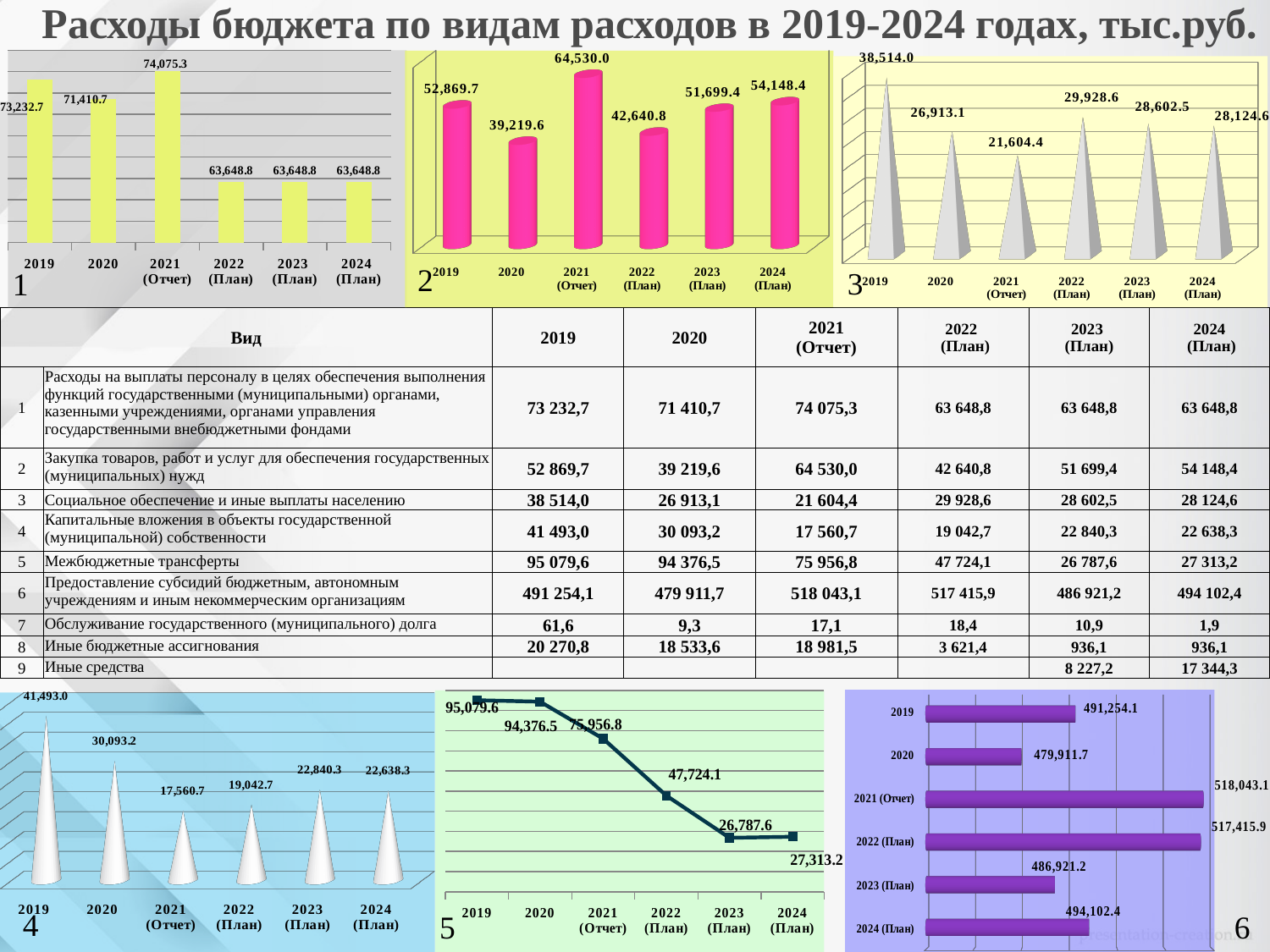

Расходы бюджета по видам расходов в 2019-2024 годах, тыс.руб.

### Chart

| Category | Ряд 1 |
|---|---|
| 2019 | 73232.7 |
| 2020 | 71410.7 |
| 2021  (Отчет) | 74075.3 |
| 2022  (План) | 63648.8 |
| 2023  (План) | 63648.8 |
| 2024  (План) | 63648.8 |

[unsupported chart]

[unsupported chart]

1

| Вид |  | 2019 | 2020 | 2021 (Отчет) | 2022 (План) | 2023 (План) | 2024 (План) |
| --- | --- | --- | --- | --- | --- | --- | --- |
| 1 | Расходы на выплаты персоналу в целях обеспечения выполнения функций государственными (муниципальными) органами, казенными учреждениями, органами управления государственными внебюджетными фондами | 73 232,7 | 71 410,7 | 74 075,3 | 63 648,8 | 63 648,8 | 63 648,8 |
| 2 | Закупка товаров, работ и услуг для обеспечения государственных (муниципальных) нужд | 52 869,7 | 39 219,6 | 64 530,0 | 42 640,8 | 51 699,4 | 54 148,4 |
| 3 | Социальное обеспечение и иные выплаты населению | 38 514,0 | 26 913,1 | 21 604,4 | 29 928,6 | 28 602,5 | 28 124,6 |
| 4 | Капитальные вложения в объекты государственной (муниципальной) собственности | 41 493,0 | 30 093,2 | 17 560,7 | 19 042,7 | 22 840,3 | 22 638,3 |
| 5 | Межбюджетные трансферты | 95 079,6 | 94 376,5 | 75 956,8 | 47 724,1 | 26 787,6 | 27 313,2 |
| 6 | Предоставление субсидий бюджетным, автономным учреждениям и иным некоммерческим организациям | 491 254,1 | 479 911,7 | 518 043,1 | 517 415,9 | 486 921,2 | 494 102,4 |
| 7 | Обслуживание государственного (муниципального) долга | 61,6 | 9,3 | 17,1 | 18,4 | 10,9 | 1,9 |
| 8 | Иные бюджетные ассигнования | 20 270,8 | 18 533,6 | 18 981,5 | 3 621,4 | 936,1 | 936,1 |
| 9 | Иные средства |  |  |  |  | 8 227,2 | 17 344,3 |

[unsupported chart]

### Chart

| Category | Ряд 1 |
|---|---|
| 2019 | 95079.6 |
| 2020 | 94376.5 |
| 2021 (Отчет) | 75956.8 |
| 2022 (План) | 47724.1 |
| 2023 (План) | 26787.599999999988 |
| 2024 (План) | 27313.2 |

[unsupported chart]

5
6